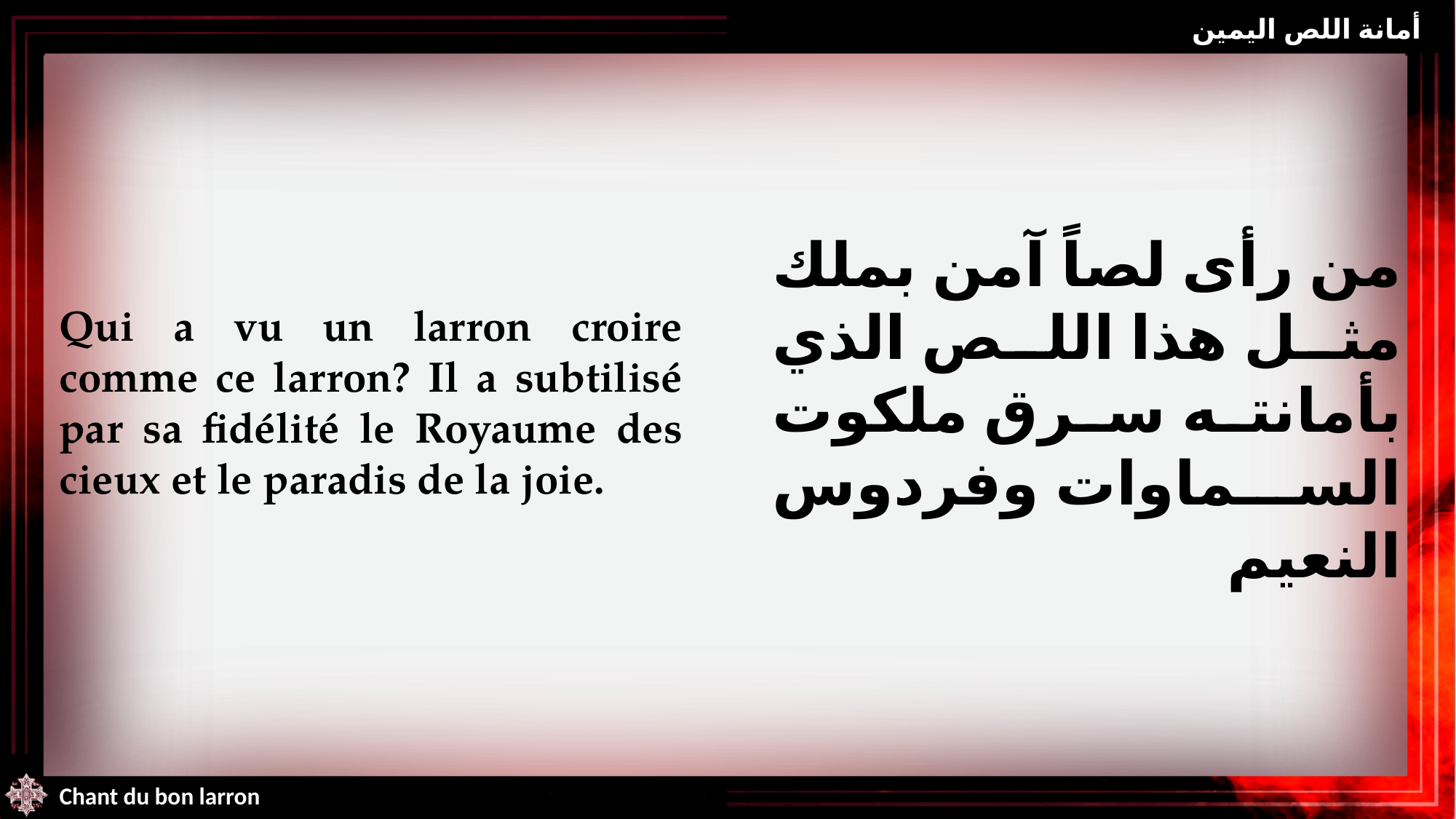

أمانة اللص اليمين
Qui a vu un larron croire comme ce larron? Il a subtilisé par sa fidélité le Royaume des cieux et le paradis de la joie.

من رأى لصاً آمن بملك مثل هذا اللص الذي بأمانته سرق ملكوت السماوات وفردوس النعيم

Chant du bon larron